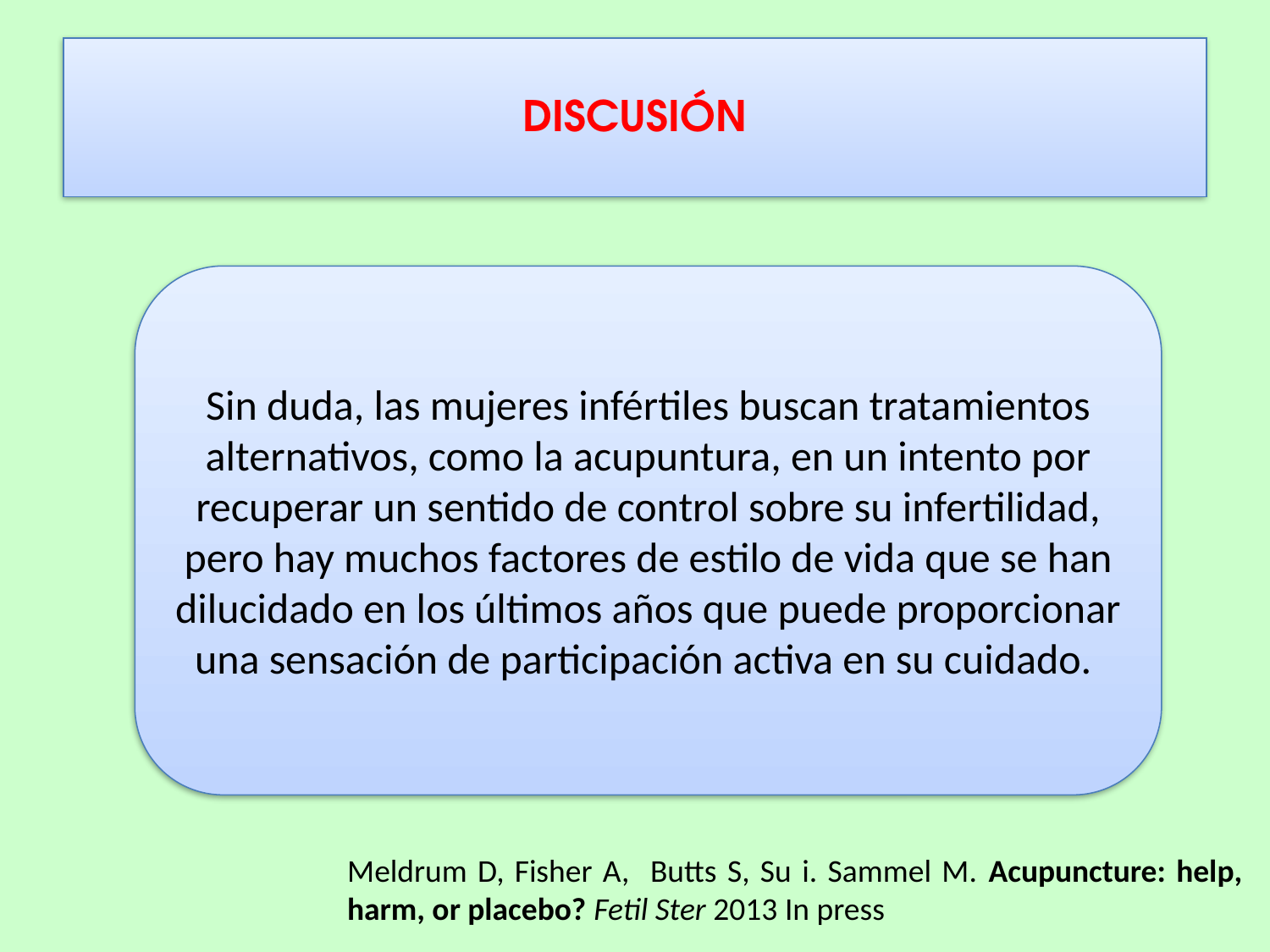

# DISCUSIÓN

Sin duda, las mujeres infértiles buscan tratamientos alternativos, como la acupuntura, en un intento por recuperar un sentido de control sobre su infertilidad, pero hay muchos factores de estilo de vida que se han dilucidado en los últimos años que puede proporcionar una sensación de participación activa en su cuidado.

Meldrum D, Fisher A,  Butts S, Su i. Sammel M. Acupuncture: help, harm, or placebo? Fetil Ster 2013 In press